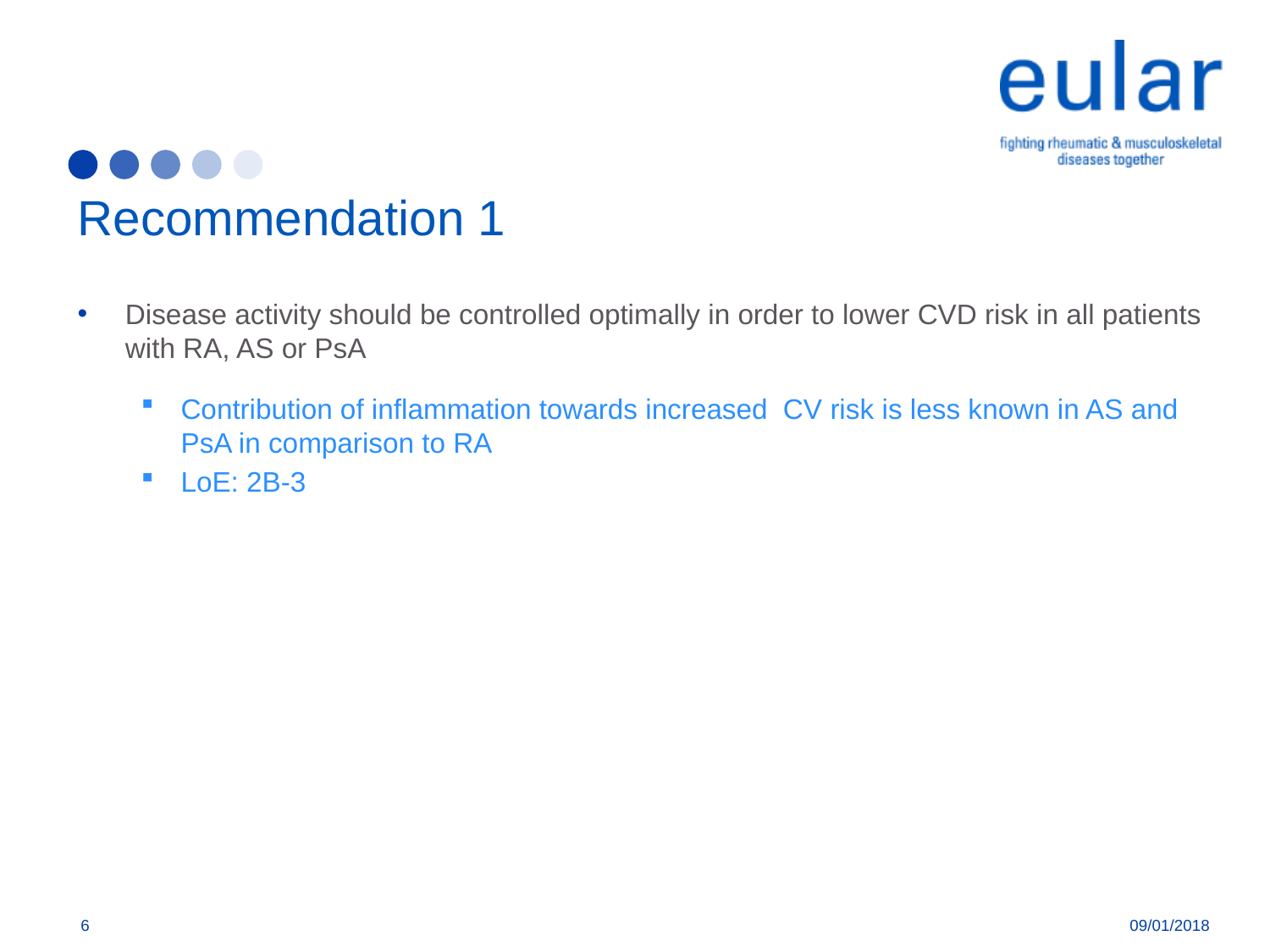

# Recommendation 1
Disease activity should be controlled optimally in order to lower CVD risk in all patients with RA, AS or PsA
Contribution of inflammation towards increased  CV risk is less known in AS and PsA in comparison to RA
LoE: 2B-3

6
09/01/2018